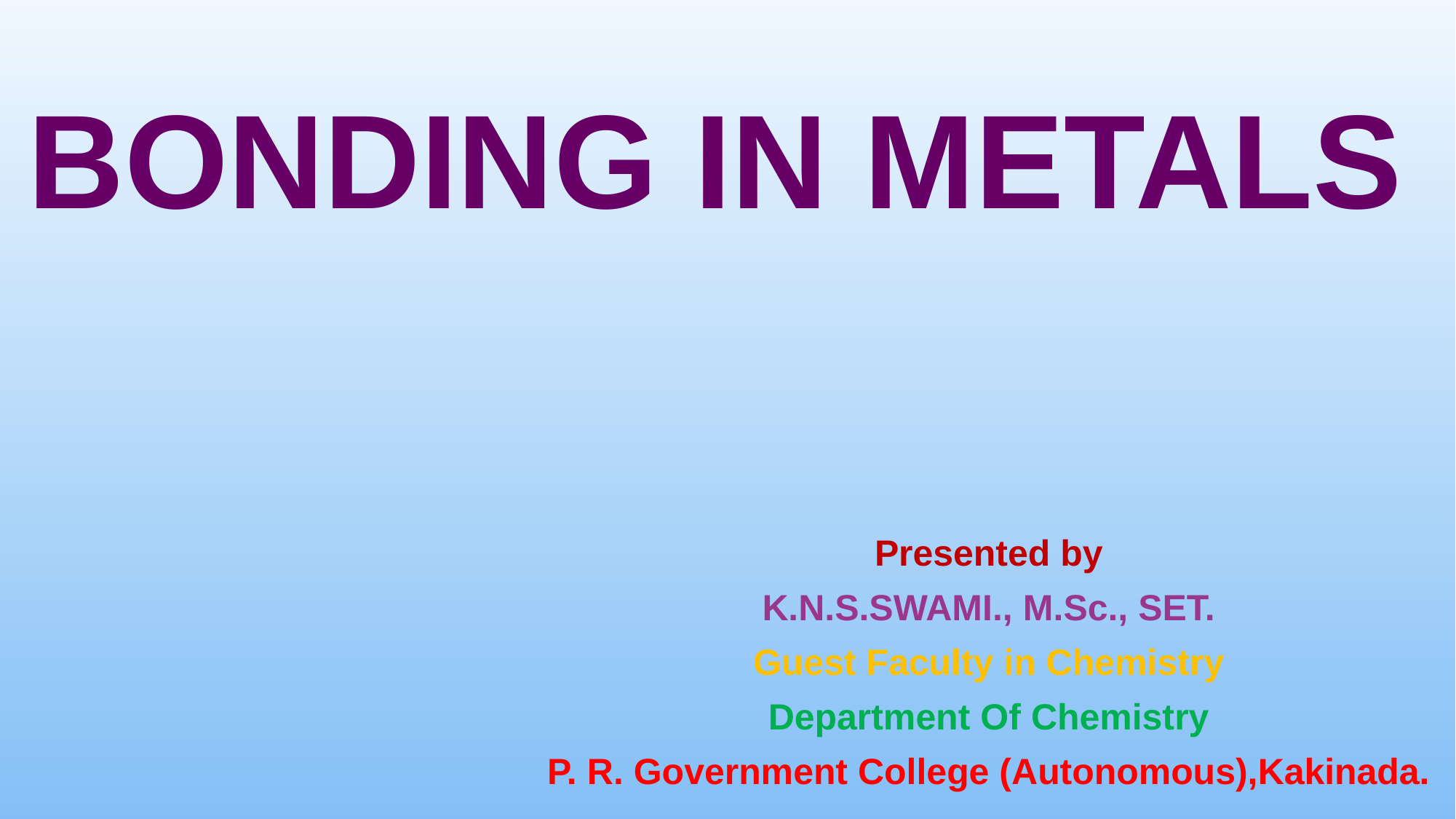

# BONDING IN METALS
Presented by
K.N.S.SWAMI., M.Sc., SET.
Guest Faculty in Chemistry
Department Of Chemistry
P. R. Government College (Autonomous),Kakinada.